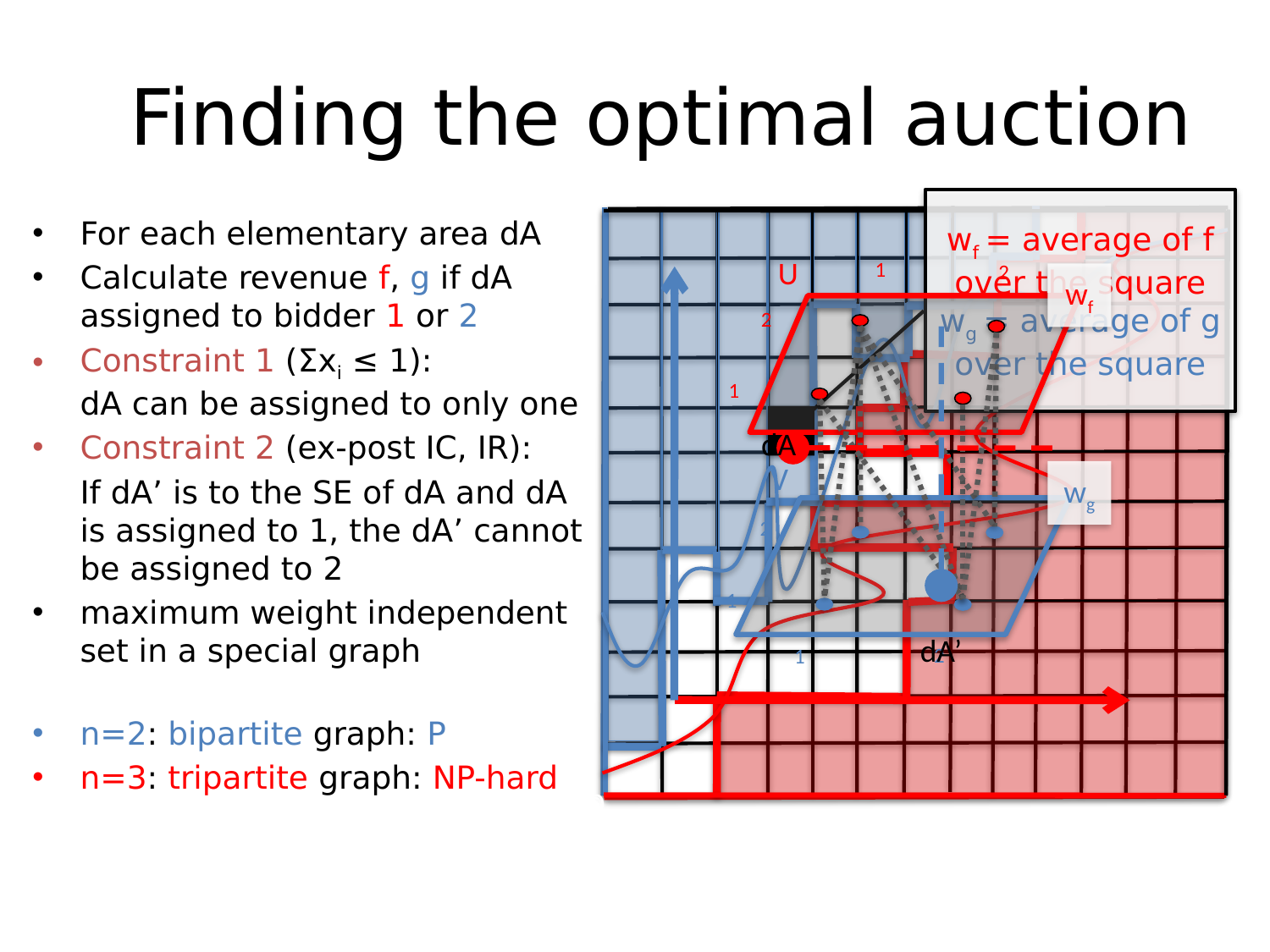

# Finding the optimal auction
1

0
1
1

0
1
wf = average of f over the square
wg = average of g over the square
For each elementary area dA
Calculate revenue f, g if dA assigned to bidder 1 or 2
Constraint 1 (Σxi ≤ 1):
dA can be assigned to only one
Constraint 2 (ex-post IC, IR):
	If dA’ is to the SE of dA and dA is assigned to 1, the dA’ cannot be assigned to 2
maximum weight independent set in a special graph
n=2: bipartite graph: P
n=3: tripartite graph: NP-hard
U
1
2

2
1

V

2
1
2
1

wf
wg
dA

dA’